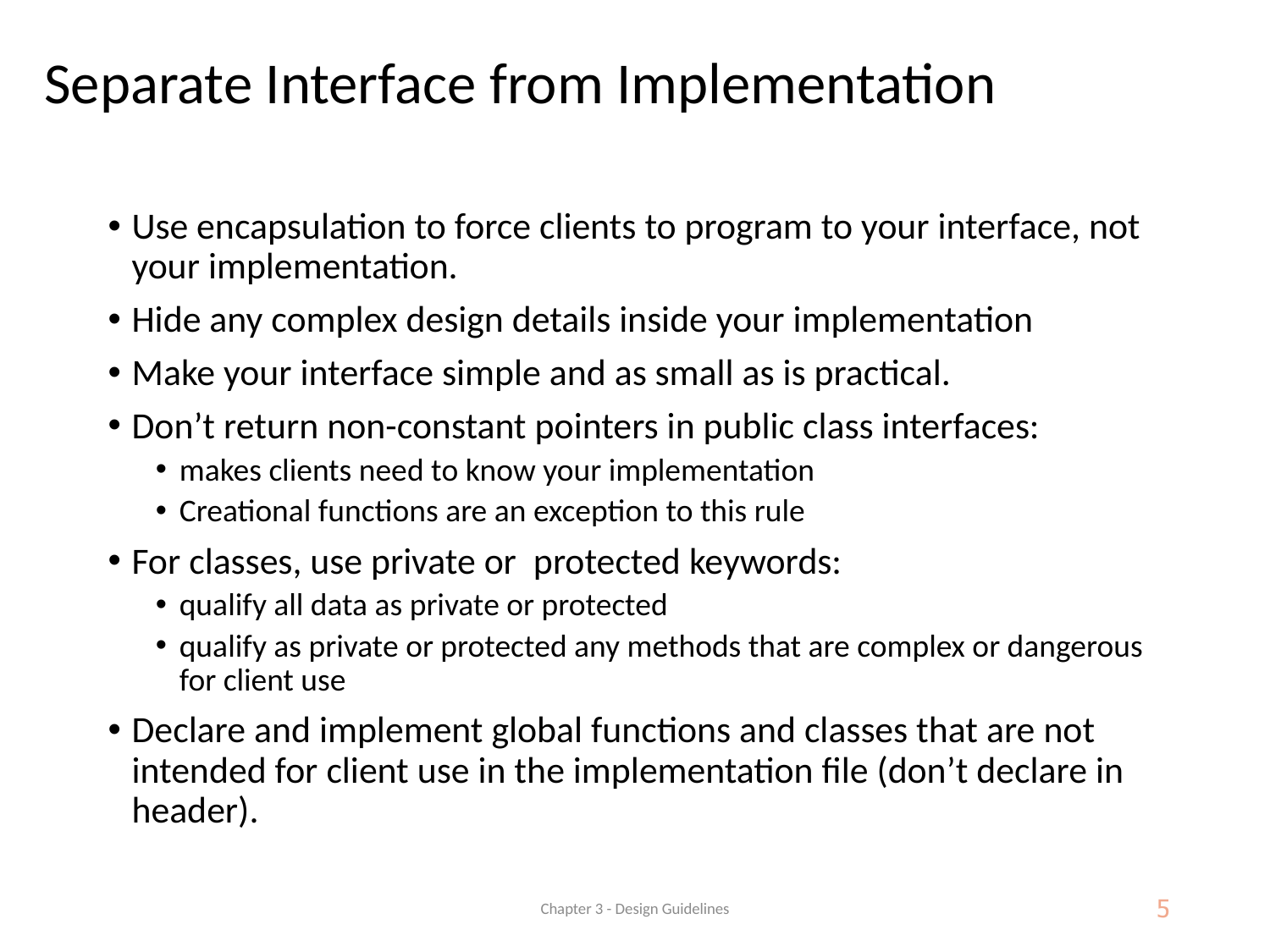

# Separate Interface from Implementation
Use encapsulation to force clients to program to your interface, not your implementation.
Hide any complex design details inside your implementation
Make your interface simple and as small as is practical.
Don’t return non-constant pointers in public class interfaces:
makes clients need to know your implementation
Creational functions are an exception to this rule
For classes, use private or  protected keywords:
qualify all data as private or protected
qualify as private or protected any methods that are complex or dangerous for client use
Declare and implement global functions and classes that are not intended for client use in the implementation file (don’t declare in header).
Chapter 3 - Design Guidelines
5